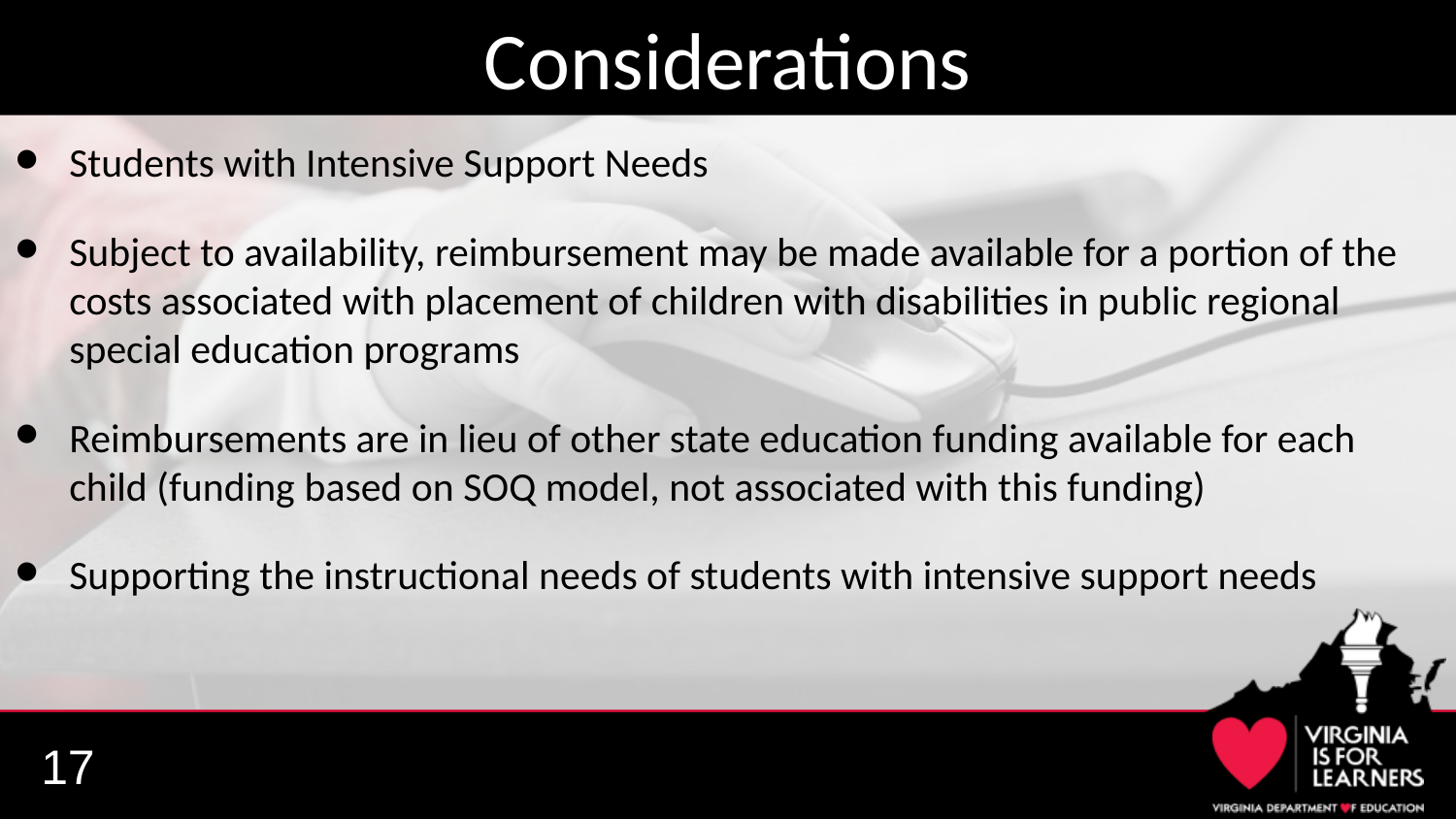

# Considerations
Students with Intensive Support Needs
Subject to availability, reimbursement may be made available for a portion of the costs associated with placement of children with disabilities in public regional special education programs
Reimbursements are in lieu of other state education funding available for each child (funding based on SOQ model, not associated with this funding)
Supporting the instructional needs of students with intensive support needs